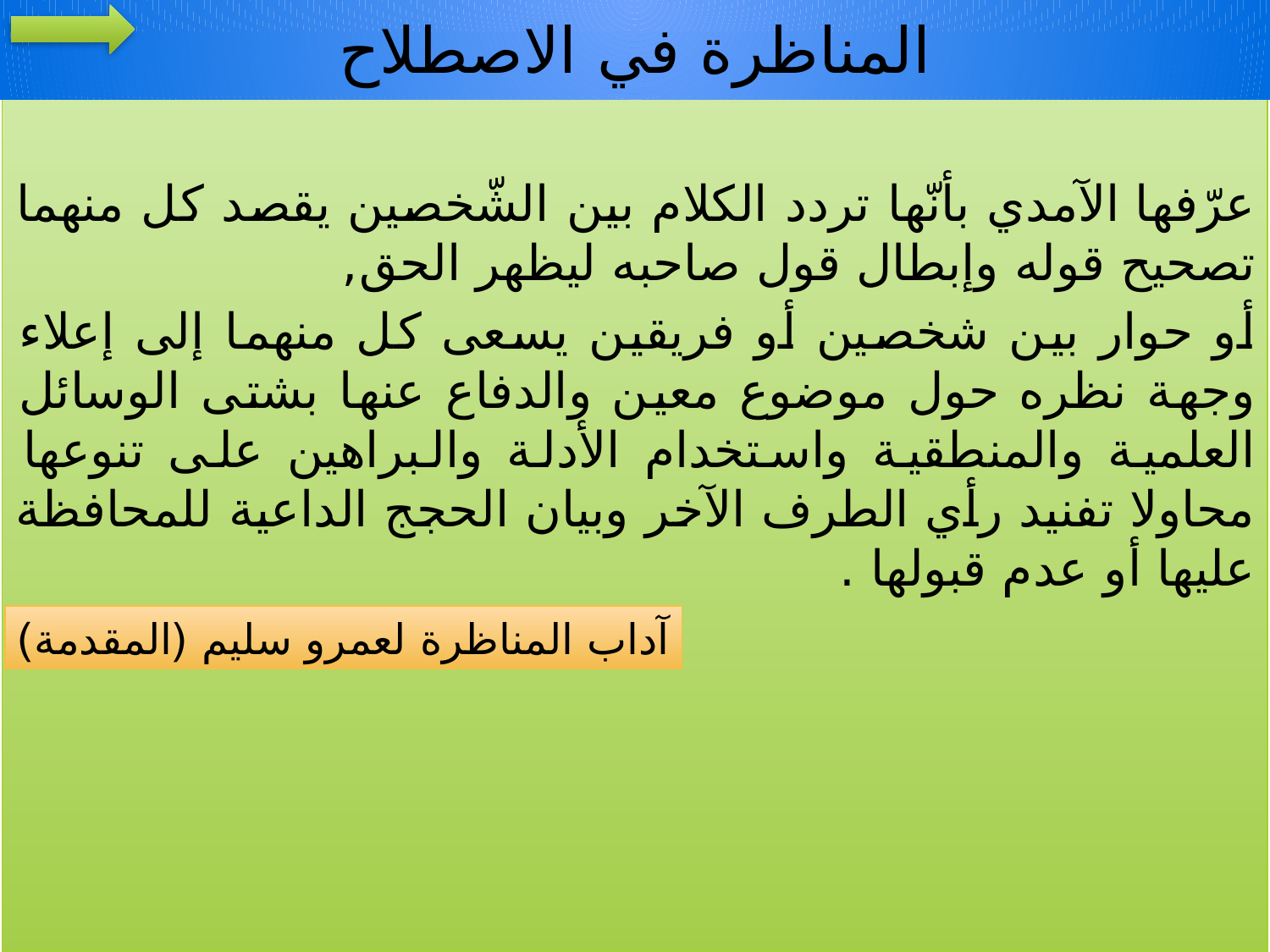

# المناظرة في الاصطلاح

عرّفها الآمدي بأنّها تردد الكلام بين الشّخصين يقصد كل منهما تصحيح قوله وإبطال قول صاحبه ليظهر الحق,
أو حوار بين شخصين أو فريقين يسعى كل منهما إلى إعلاء وجهة نظره حول موضوع معين والدفاع عنها بشتى الوسائل العلمية والمنطقية واستخدام الأدلة والبراهين على تنوعها محاولا تفنيد رأي الطرف الآخر وبيان الحجج الداعية للمحافظة عليها أو عدم قبولها .

آداب المناظرة لعمرو سليم (المقدمة)